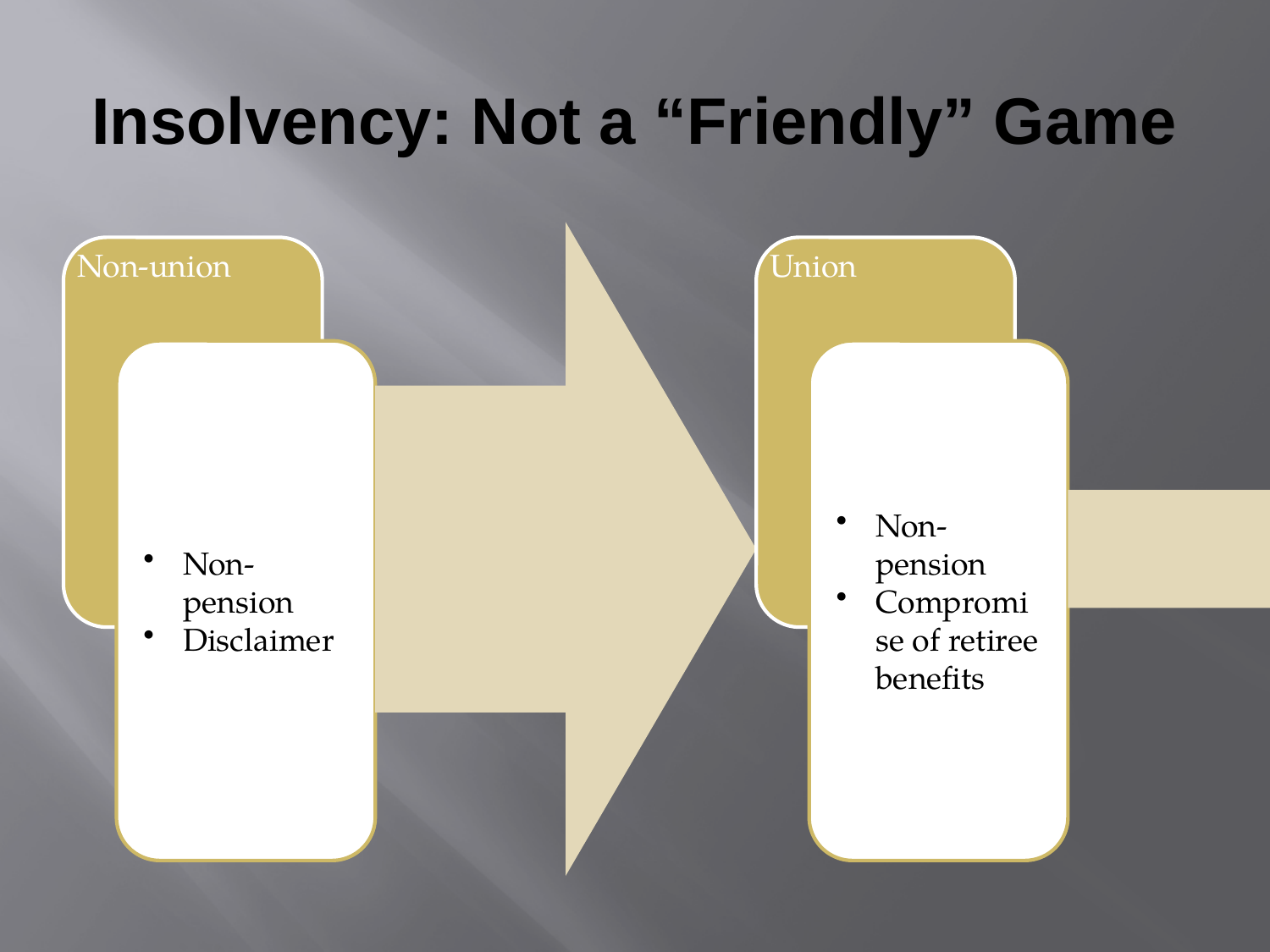

# Insolvency: Not a “Friendly” Game
Non-union
Non-pension
Union
Non-pension
Disclaimer
Compromise of retiree benefits